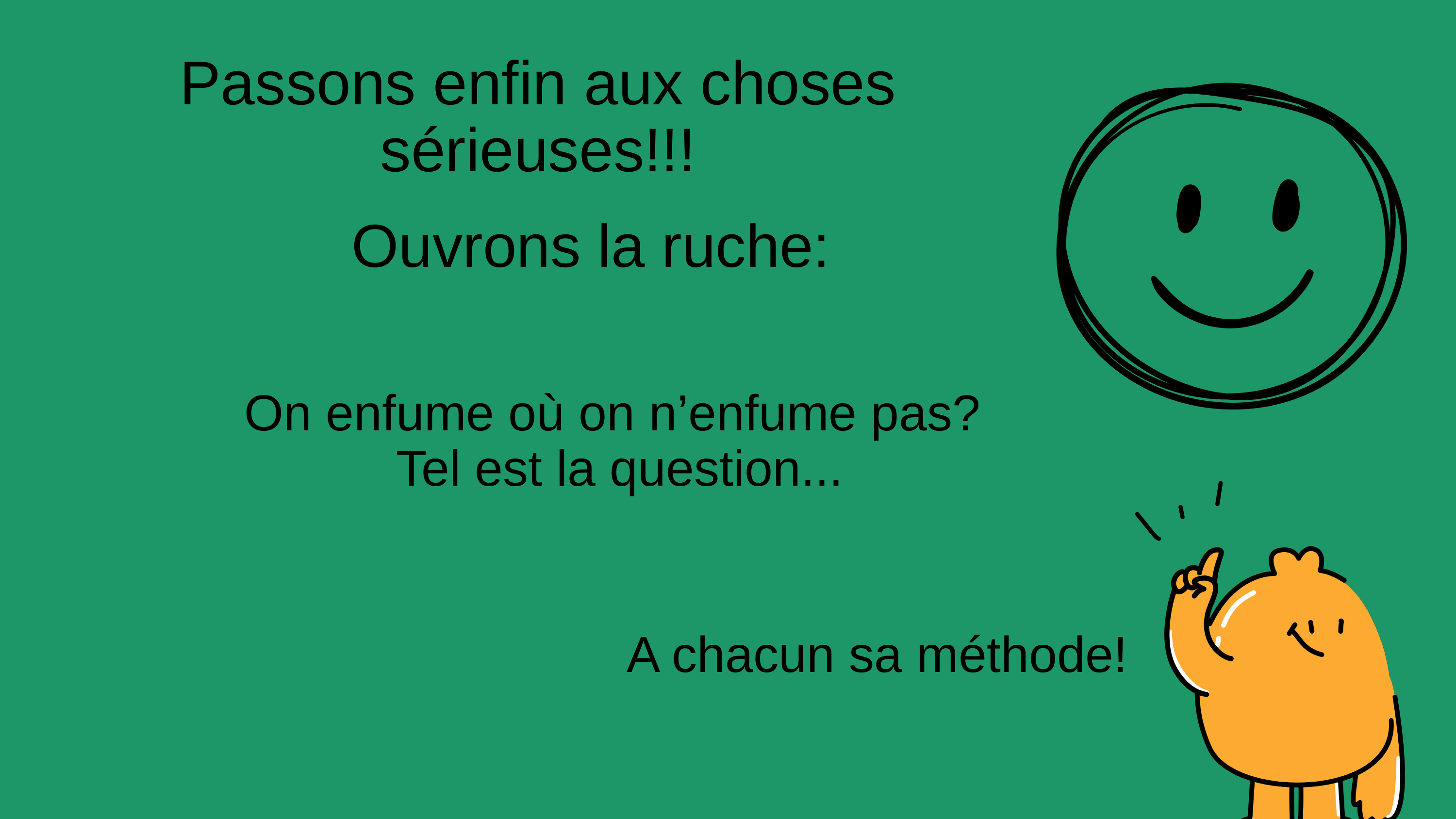

Passons enfin aux choses sérieuses!!!

Ouvrons la ruche:
On enfume où on n’enfume pas?
Tel est la question...

A chacun sa méthode!